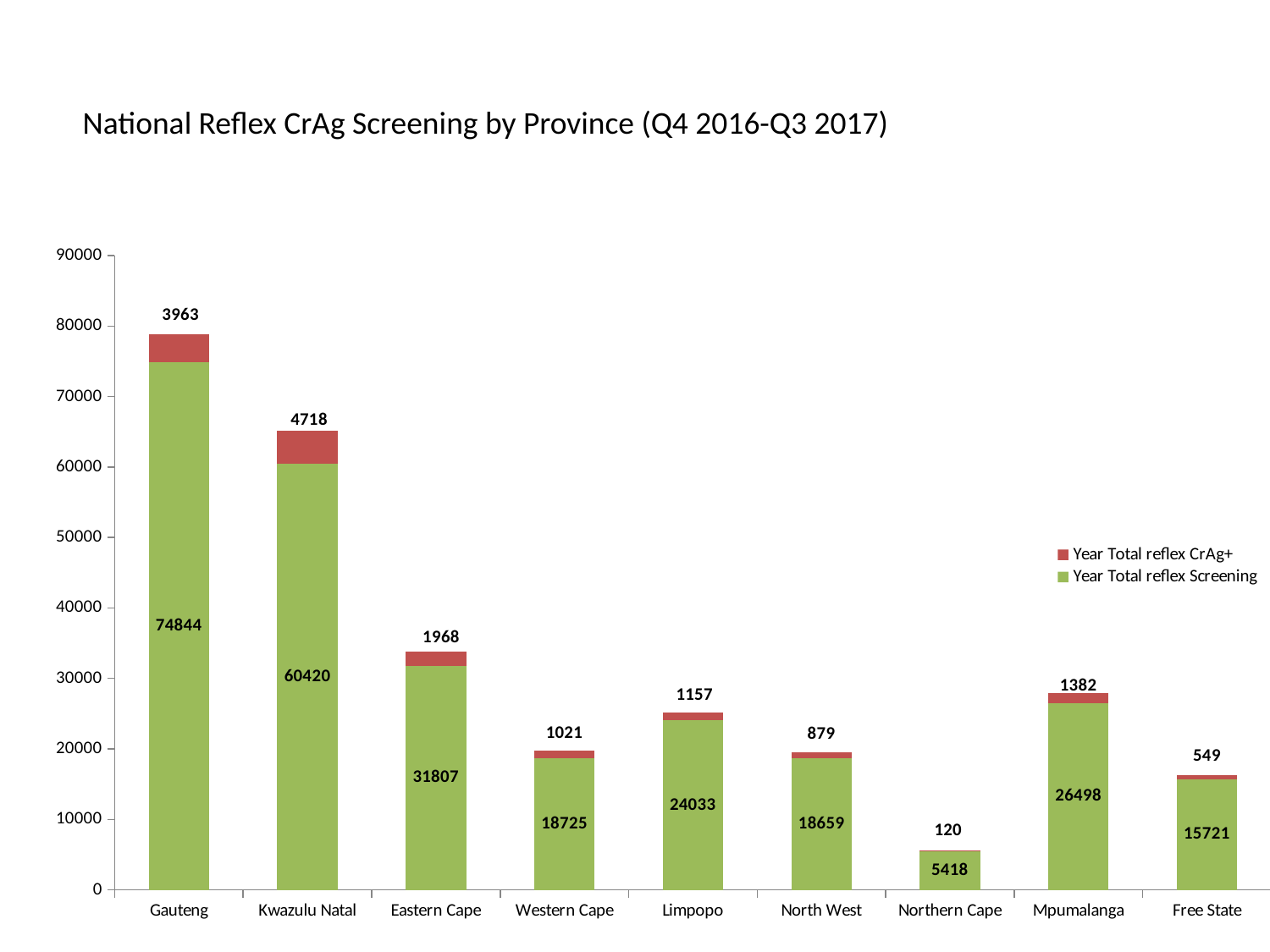

National Reflex CrAg Screening by Province (Q4 2016-Q3 2017)

### Chart

| Category | Year Total reflex Screening | Year Total reflex CrAg+ |
|---|---|---|
| Gauteng | 74844.0 | 3963.0 |
| Kwazulu Natal | 60420.0 | 4718.0 |
| Eastern Cape | 31807.0 | 1968.0 |
| Western Cape | 18725.0 | 1021.0 |
| Limpopo | 24033.0 | 1157.0 |
| North West | 18659.0 | 879.0 |
| Northern Cape | 5418.0 | 120.0 |
| Mpumalanga | 26498.0 | 1382.0 |
| Free State | 15721.0 | 549.0 |